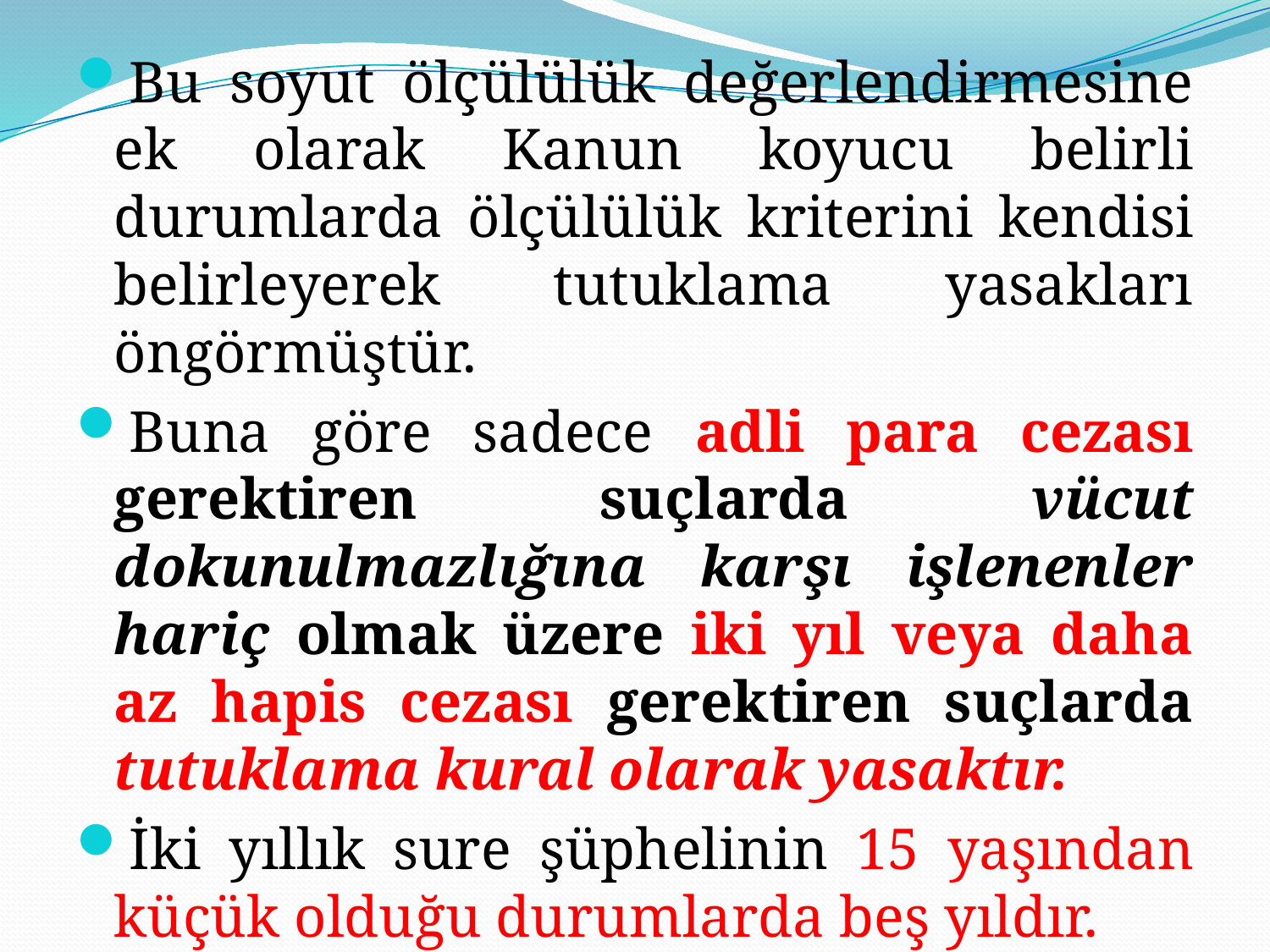

Bu soyut ölçülülük değerlendirmesine ek olarak Kanun koyucu belirli durumlarda ölçülülük kriterini kendisi belirleyerek tutuklama yasakları öngörmüştür.
Buna göre sadece adli para cezası gerektiren suçlarda vücut dokunulmazlığına karşı işlenenler hariç olmak üzere iki yıl veya daha az hapis cezası gerektiren suçlarda tutuklama kural olarak yasaktır.
İki yıllık sure şüphelinin 15 yaşından küçük olduğu durumlarda beş yıldır.